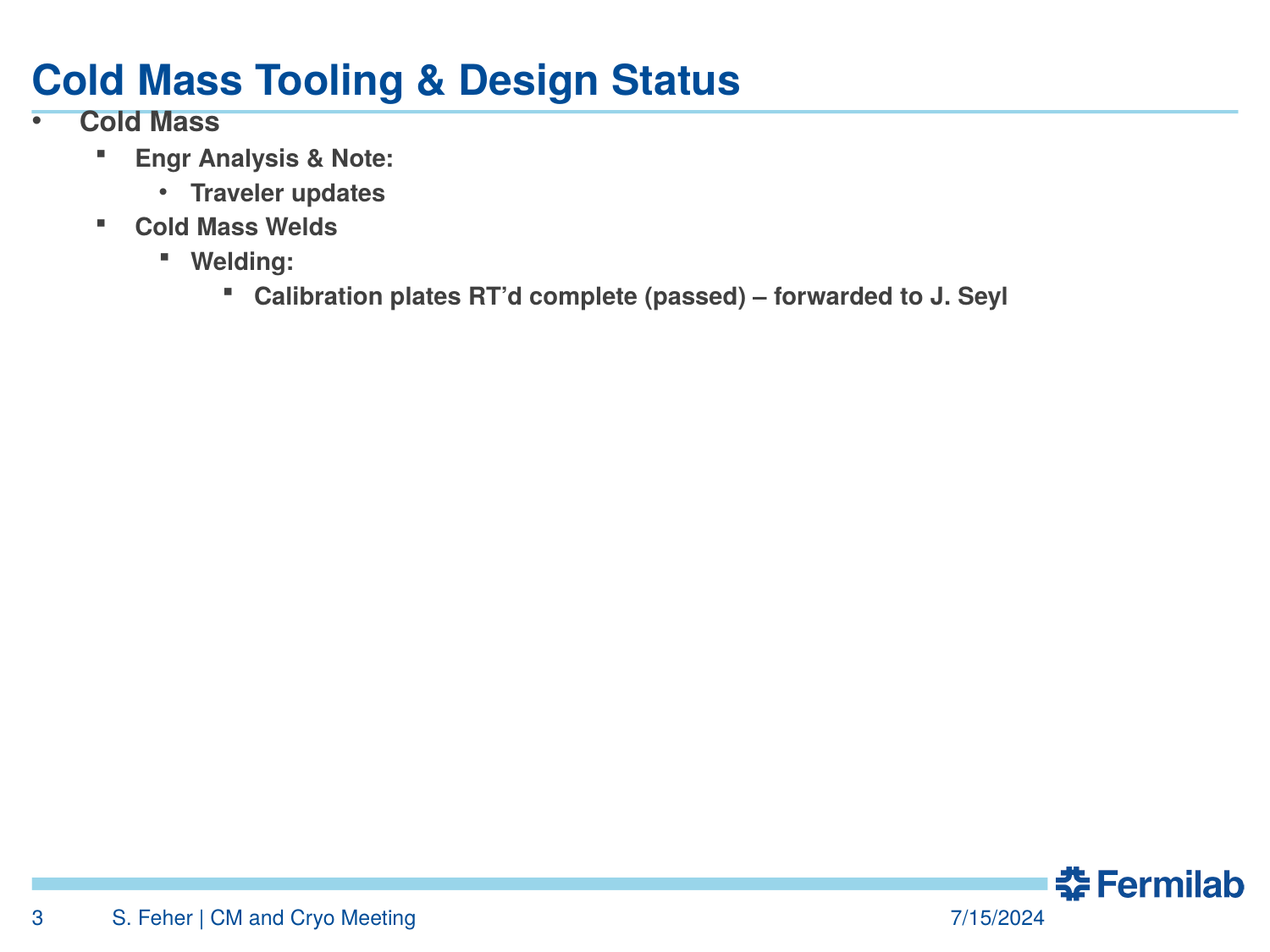

# Cold Mass Tooling & Design Status
Cold Mass
Engr Analysis & Note:
Traveler updates
Cold Mass Welds
Welding:
Calibration plates RT’d complete (passed) – forwarded to J. Seyl
3
S. Feher | CM and Cryo Meeting
7/15/2024